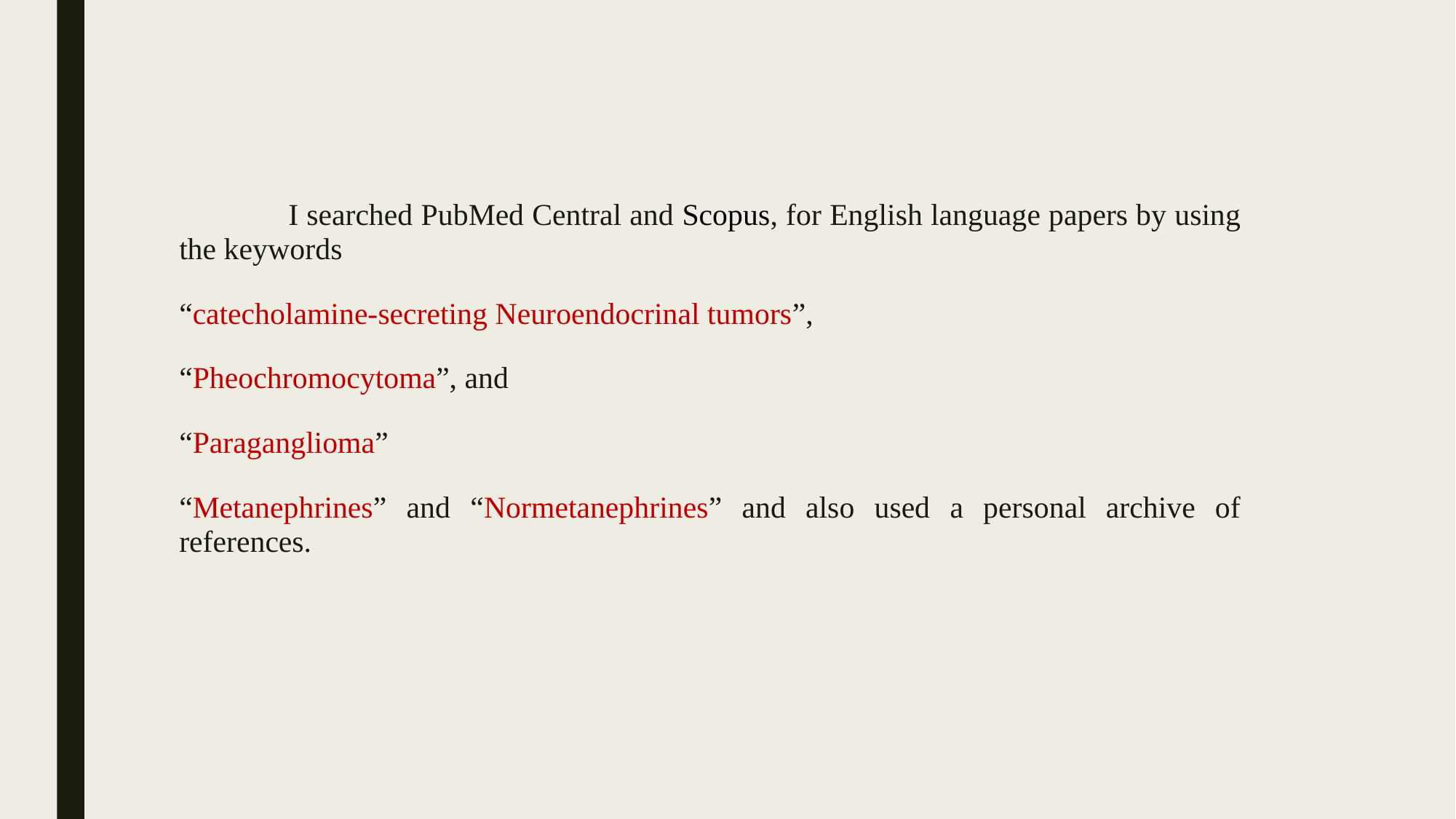

I searched PubMed Central and Scopus, for English language papers by using the keywords
“catecholamine-secreting Neuroendocrinal tumors”,
“Pheochromocytoma”, and
“Paraganglioma”
“Metanephrines” and “Normetanephrines” and also used a personal archive of references.